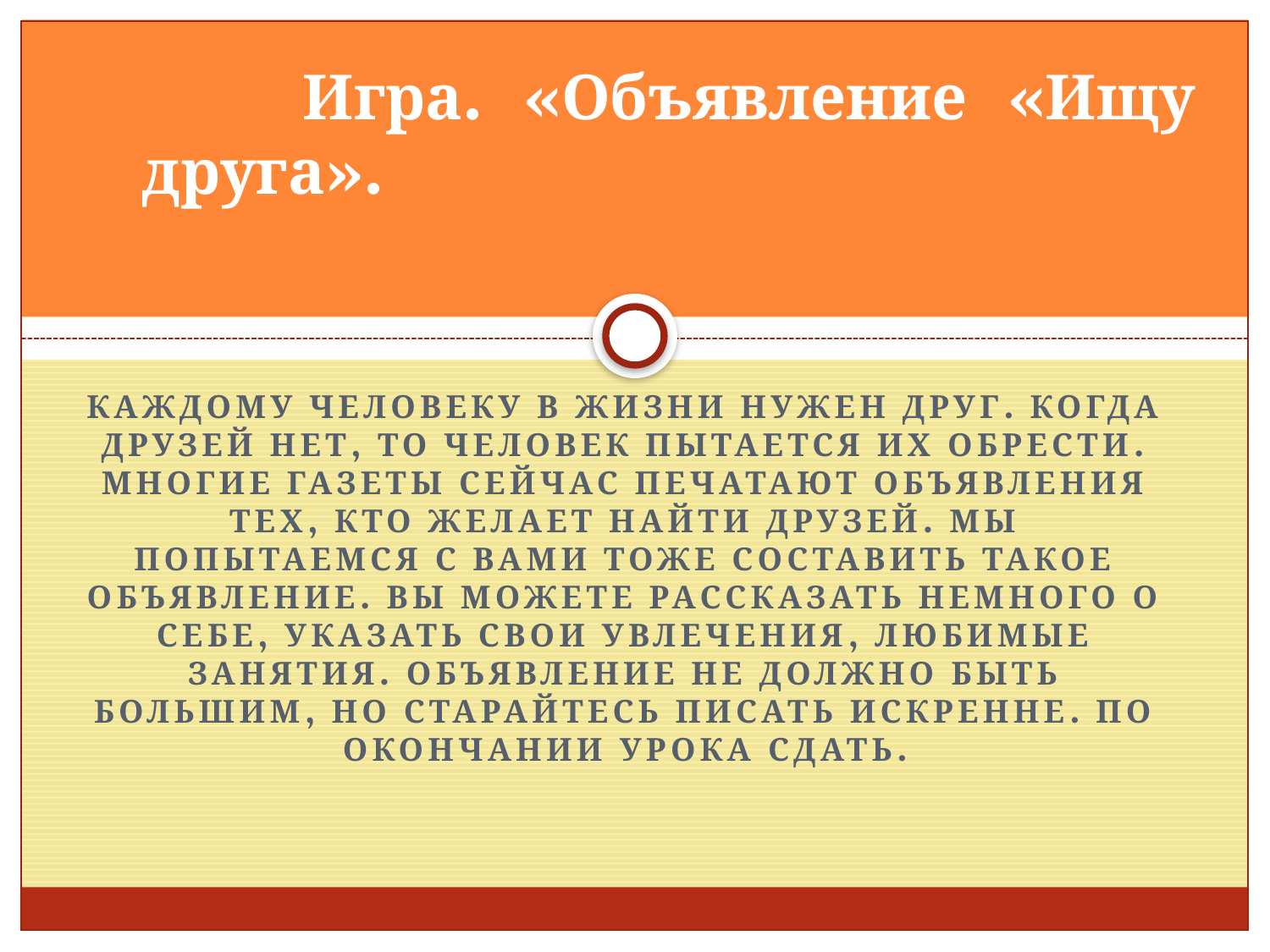

# Игра. «Объявление «Ищу друга».
Каждому человеку в жизни нужен друг. Когда друзей нет, то человек пытается их обрести. Многие газеты сейчас печатают объявления тех, кто желает найти друзей. Мы попытаемся с вами тоже составить такое объявление. Вы можете рассказать немного о себе, указать свои увлечения, любимые занятия. Объявление не должно быть большим, но старайтесь писать искренне. По окончании урока сдать.